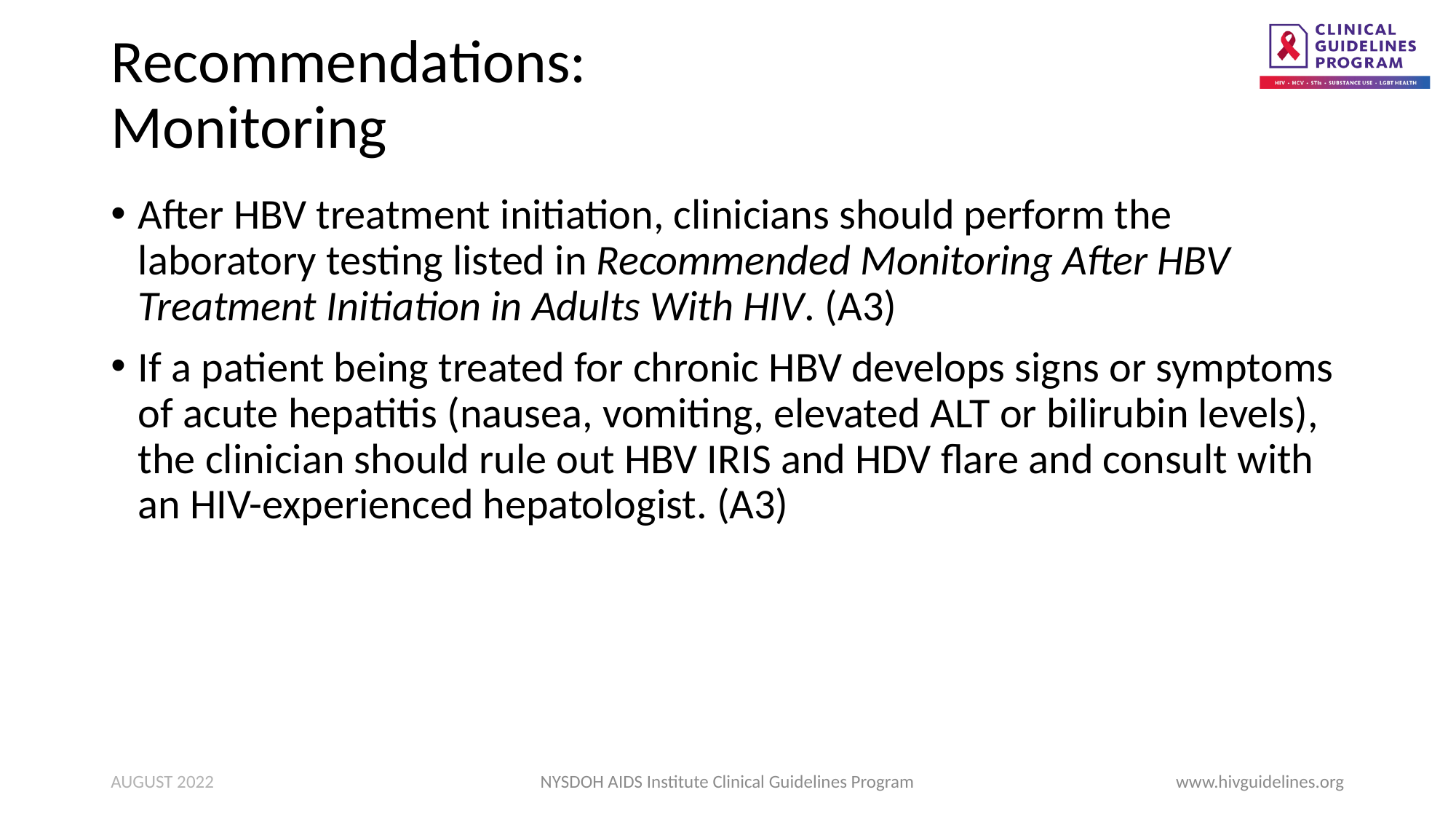

# Recommendations: Monitoring
After HBV treatment initiation, clinicians should perform the laboratory testing listed in Recommended Monitoring After HBV Treatment Initiation in Adults With HIV. (A3)
If a patient being treated for chronic HBV develops signs or symptoms of acute hepatitis (nausea, vomiting, elevated ALT or bilirubin levels), the clinician should rule out HBV IRIS and HDV flare and consult with an HIV-experienced hepatologist. (A3)
AUGUST 2022
NYSDOH AIDS Institute Clinical Guidelines Program
www.hivguidelines.org